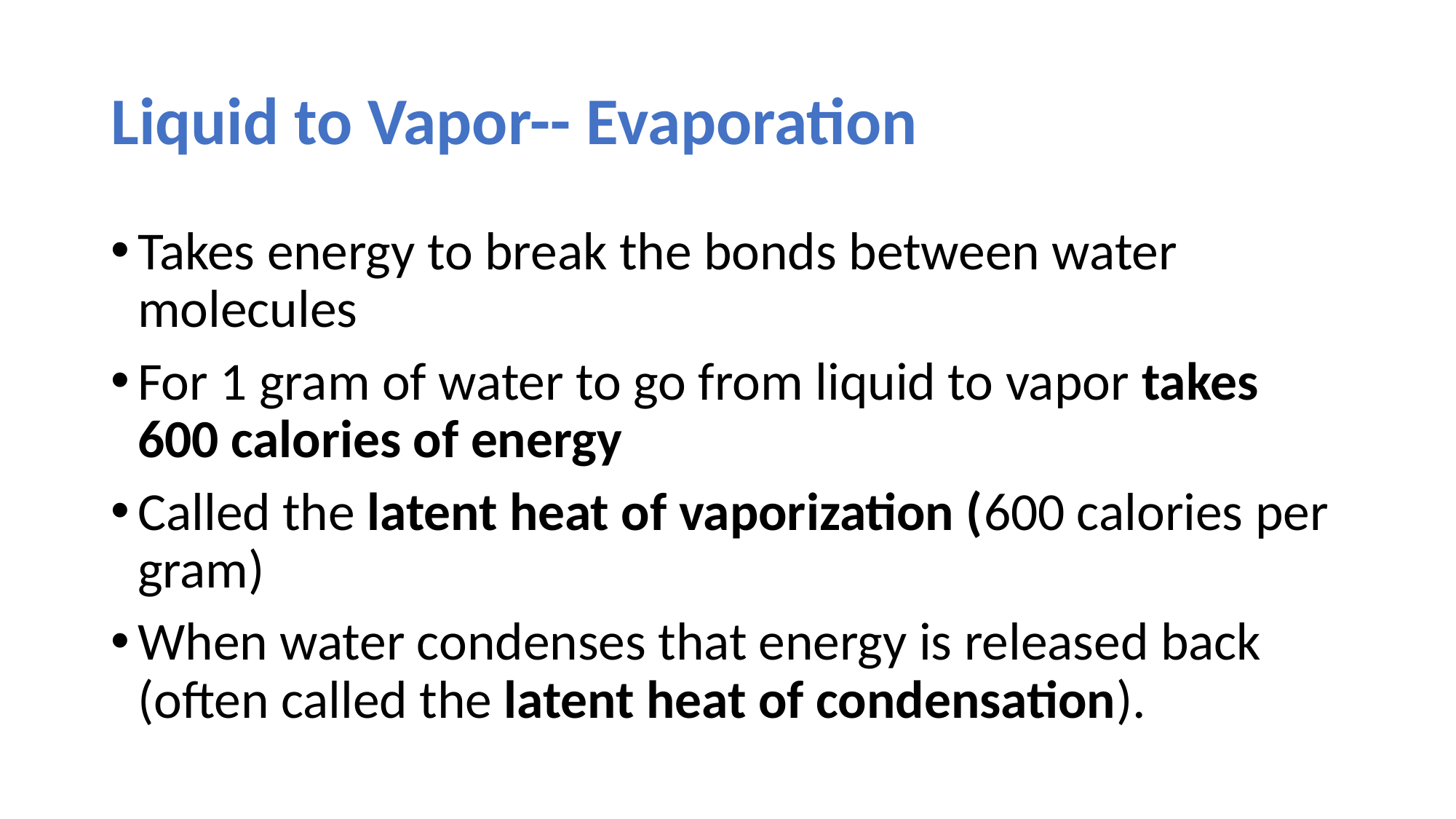

# Liquid to Vapor-- Evaporation
Takes energy to break the bonds between water molecules
For 1 gram of water to go from liquid to vapor takes 600 calories of energy
Called the latent heat of vaporization (600 calories per gram)
When water condenses that energy is released back (often called the latent heat of condensation).